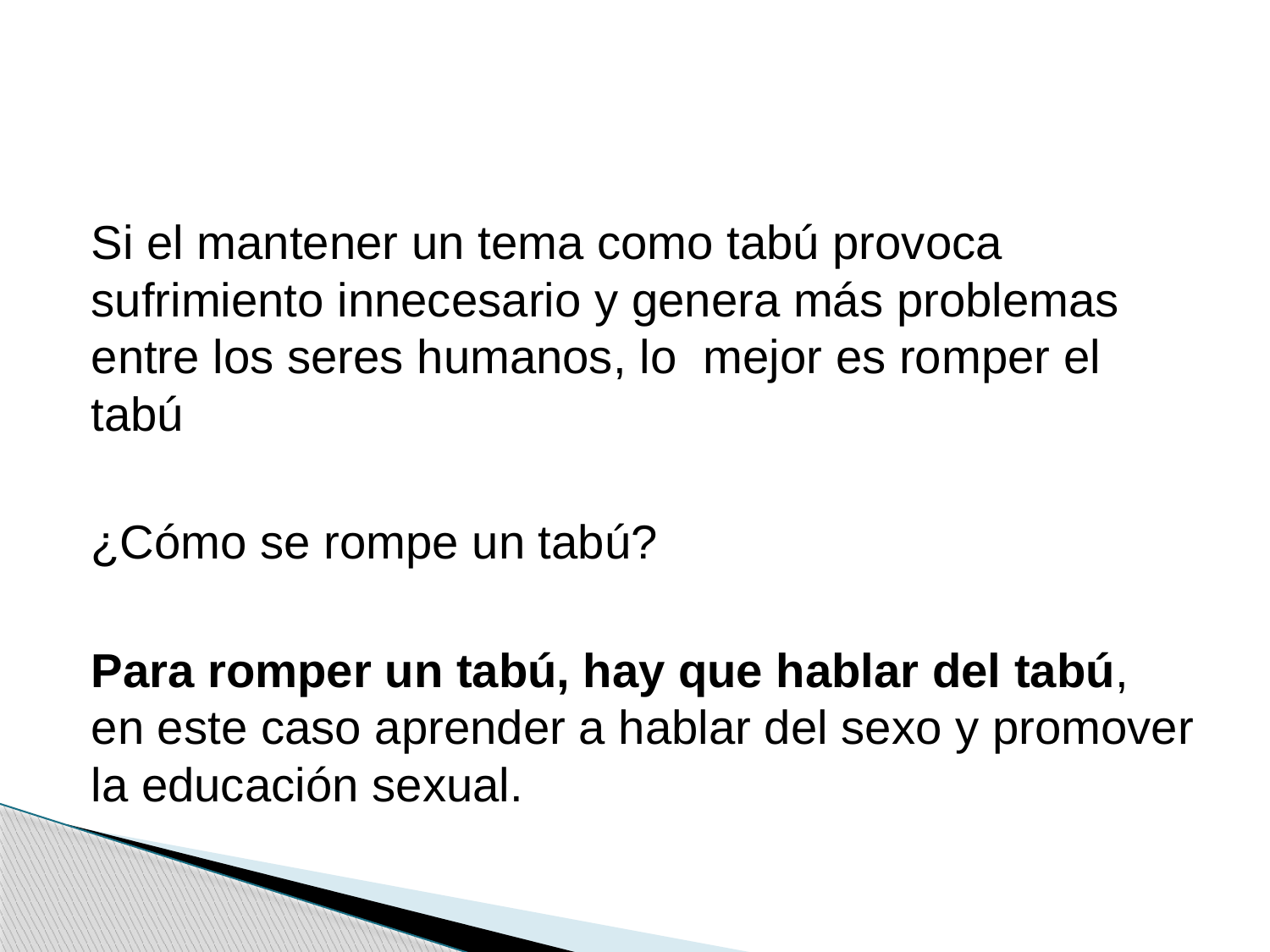

#
Si el mantener un tema como tabú provoca sufrimiento innecesario y genera más problemas entre los seres humanos, lo  mejor es romper el tabú

¿Cómo se rompe un tabú?

Para romper un tabú, hay que hablar del tabú, en este caso aprender a hablar del sexo y promover la educación sexual.